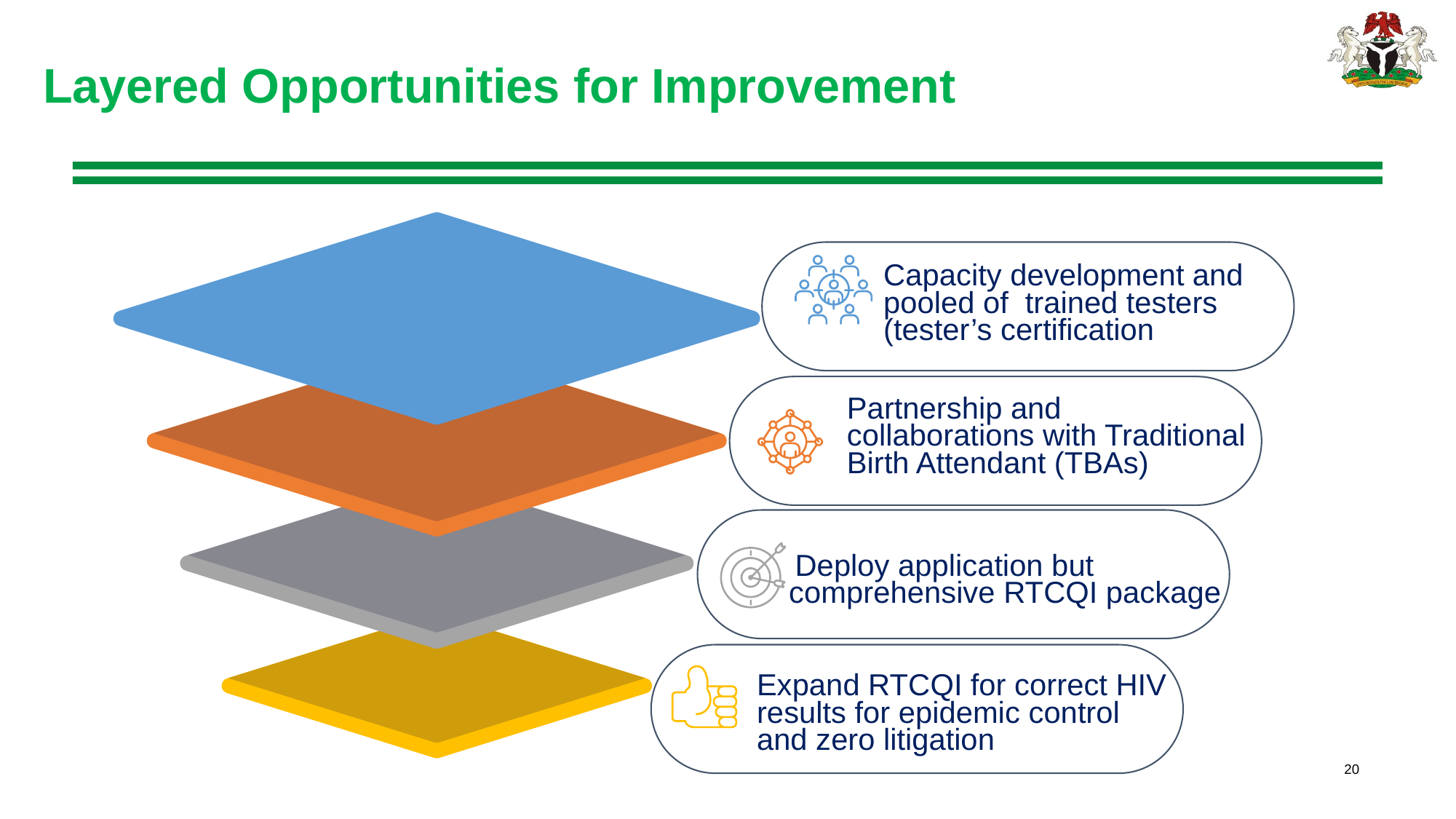

Layered Opportunities for Improvement

Capacity development and  pooled of  trained testers  (tester’s certification

Partnership and collaborations with Traditional Birth Attendant (TBAs)

 Deploy application but comprehensive RTCQI package

Expand RTCQI for correct HIV results for epidemic control and zero litigation